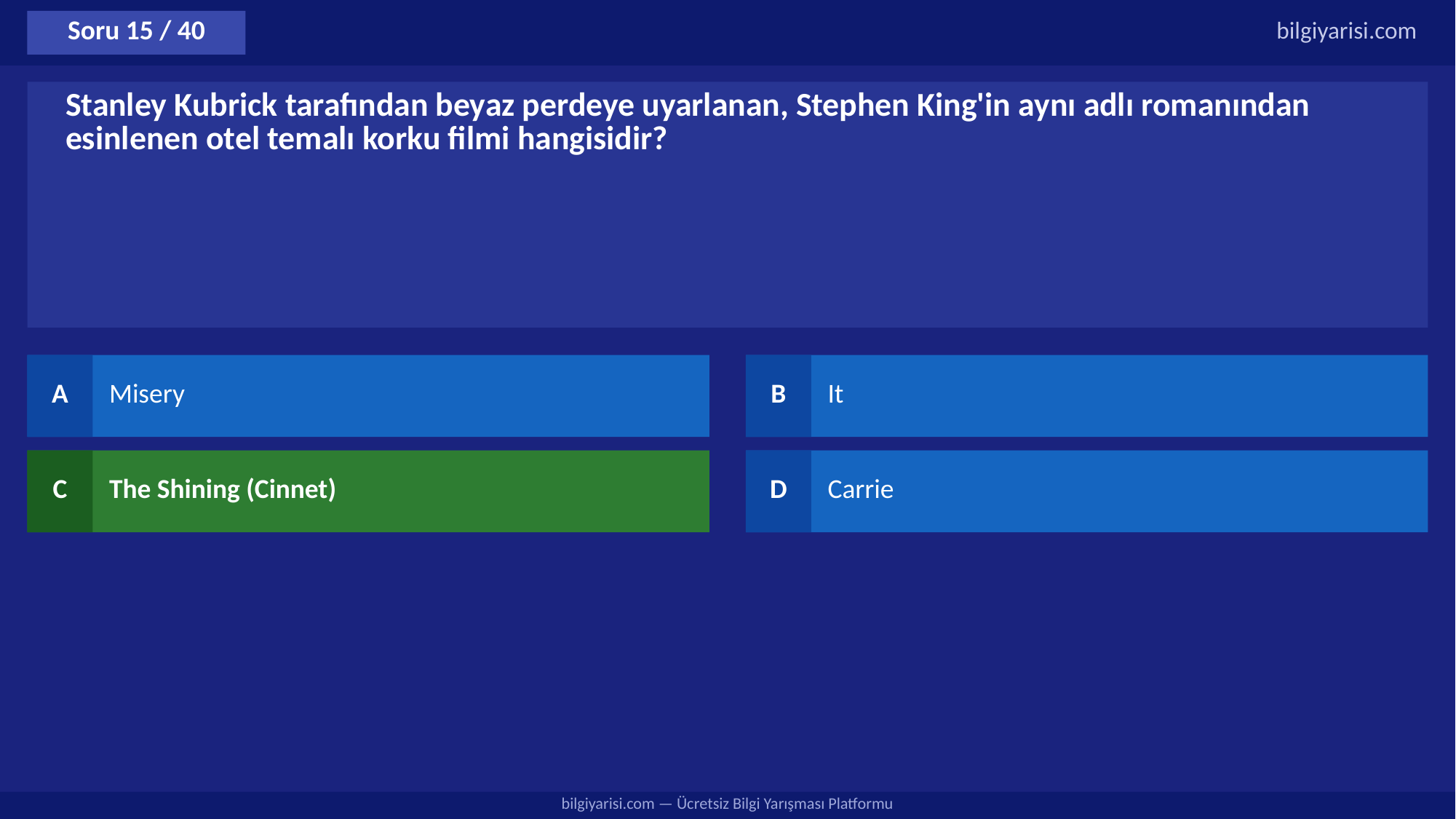

Soru 15 / 40
bilgiyarisi.com

Stanley Kubrick tarafından beyaz perdeye uyarlanan, Stephen King'in aynı adlı romanından esinlenen otel temalı korku filmi hangisidir?

A
Misery

B
It

C
The Shining (Cinnet)

D
Carrie
bilgiyarisi.com — Ücretsiz Bilgi Yarışması Platformu